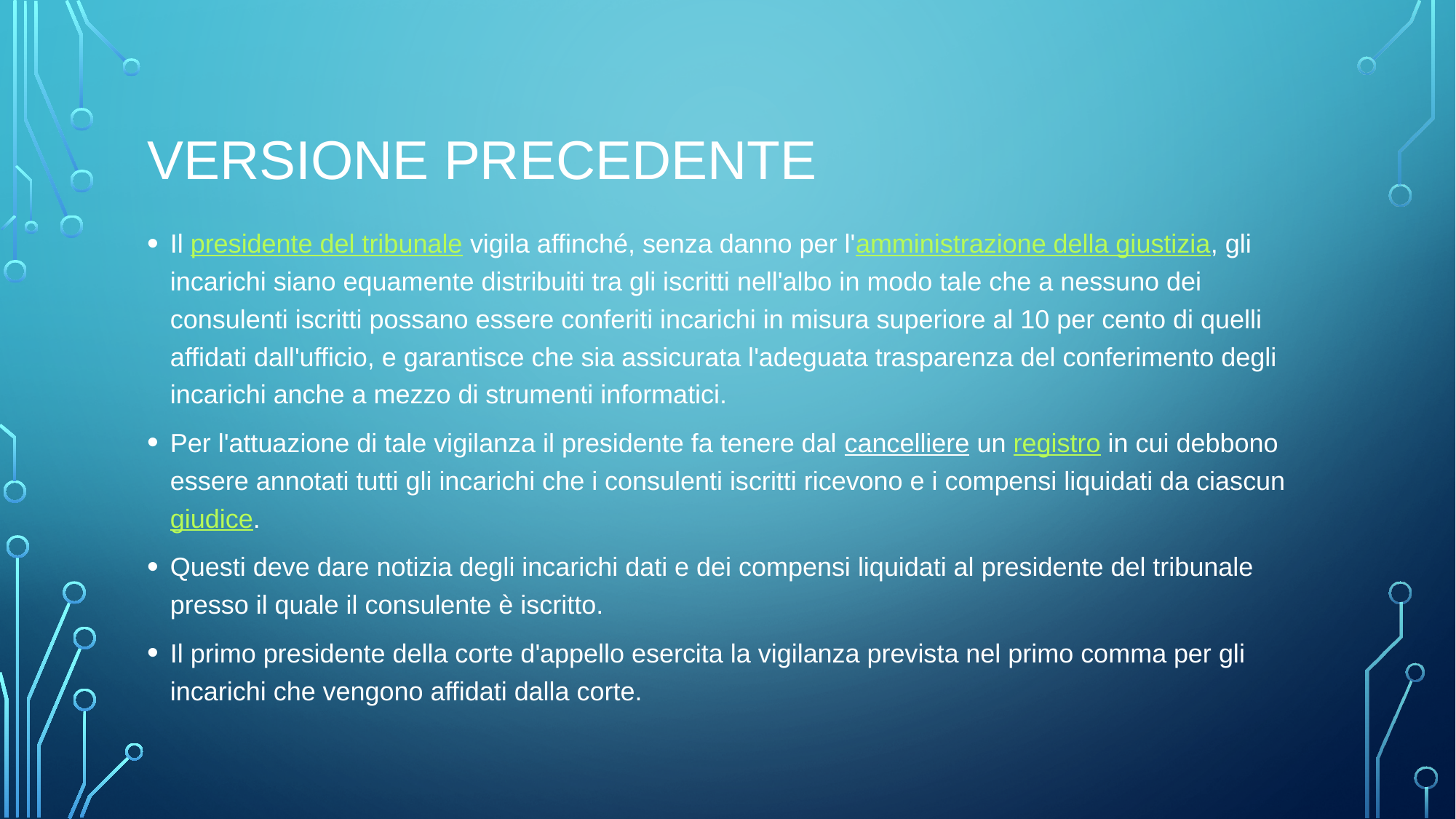

# Versione precedente
Il presidente del tribunale vigila affinché, senza danno per l'amministrazione della giustizia, gli incarichi siano equamente distribuiti tra gli iscritti nell'albo in modo tale che a nessuno dei consulenti iscritti possano essere conferiti incarichi in misura superiore al 10 per cento di quelli affidati dall'ufficio, e garantisce che sia assicurata l'adeguata trasparenza del conferimento degli incarichi anche a mezzo di strumenti informatici.
Per l'attuazione di tale vigilanza il presidente fa tenere dal cancelliere un registro in cui debbono essere annotati tutti gli incarichi che i consulenti iscritti ricevono e i compensi liquidati da ciascun giudice.
Questi deve dare notizia degli incarichi dati e dei compensi liquidati al presidente del tribunale presso il quale il consulente è iscritto.
Il primo presidente della corte d'appello esercita la vigilanza prevista nel primo comma per gli incarichi che vengono affidati dalla corte.